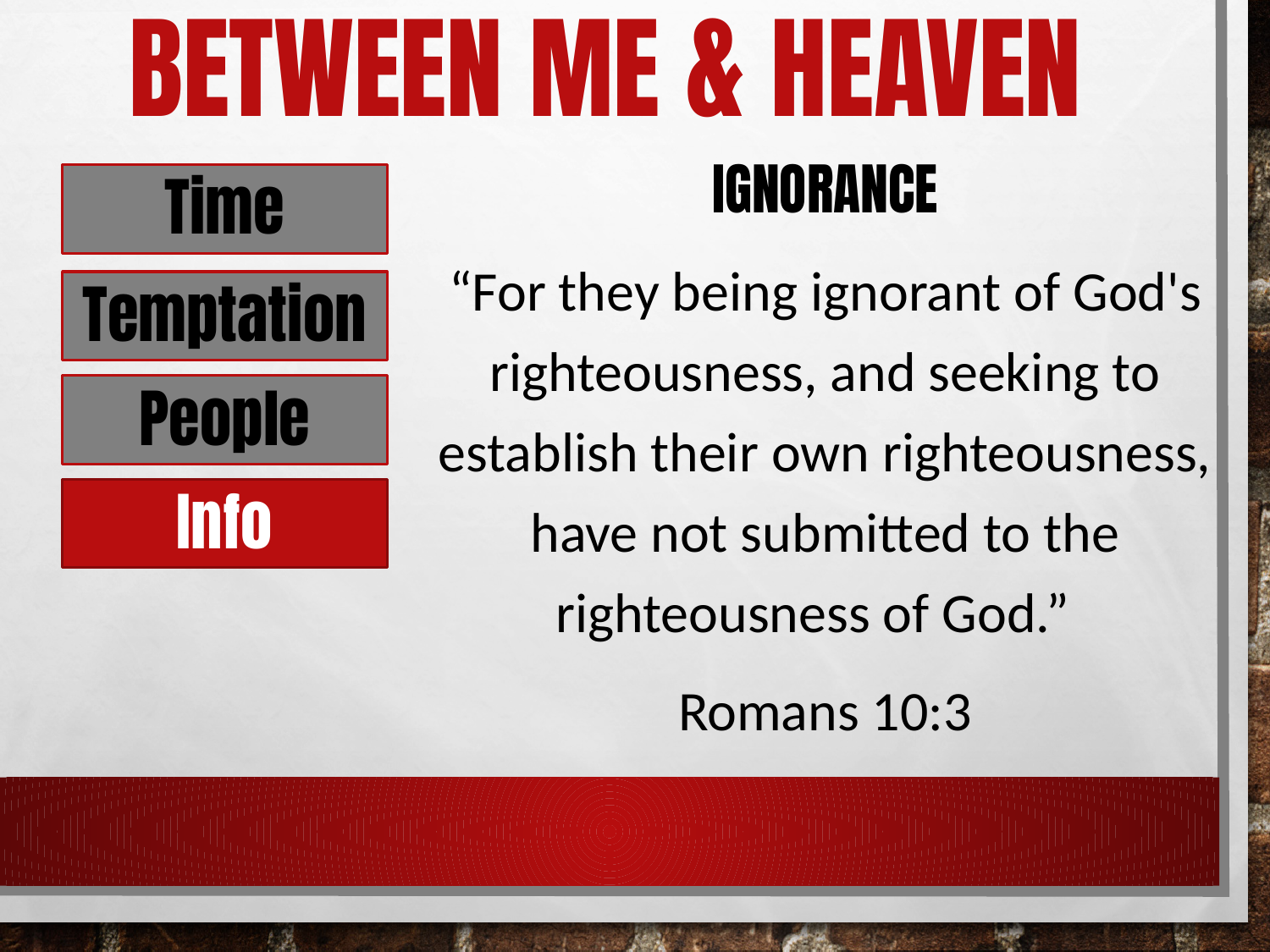

# Between me & heaven
Ignorance
“For they being ignorant of God's righteousness, and seeking to establish their own righteousness, have not submitted to the righteousness of God.”
Romans 10:3

Time
Temptation
People
Info